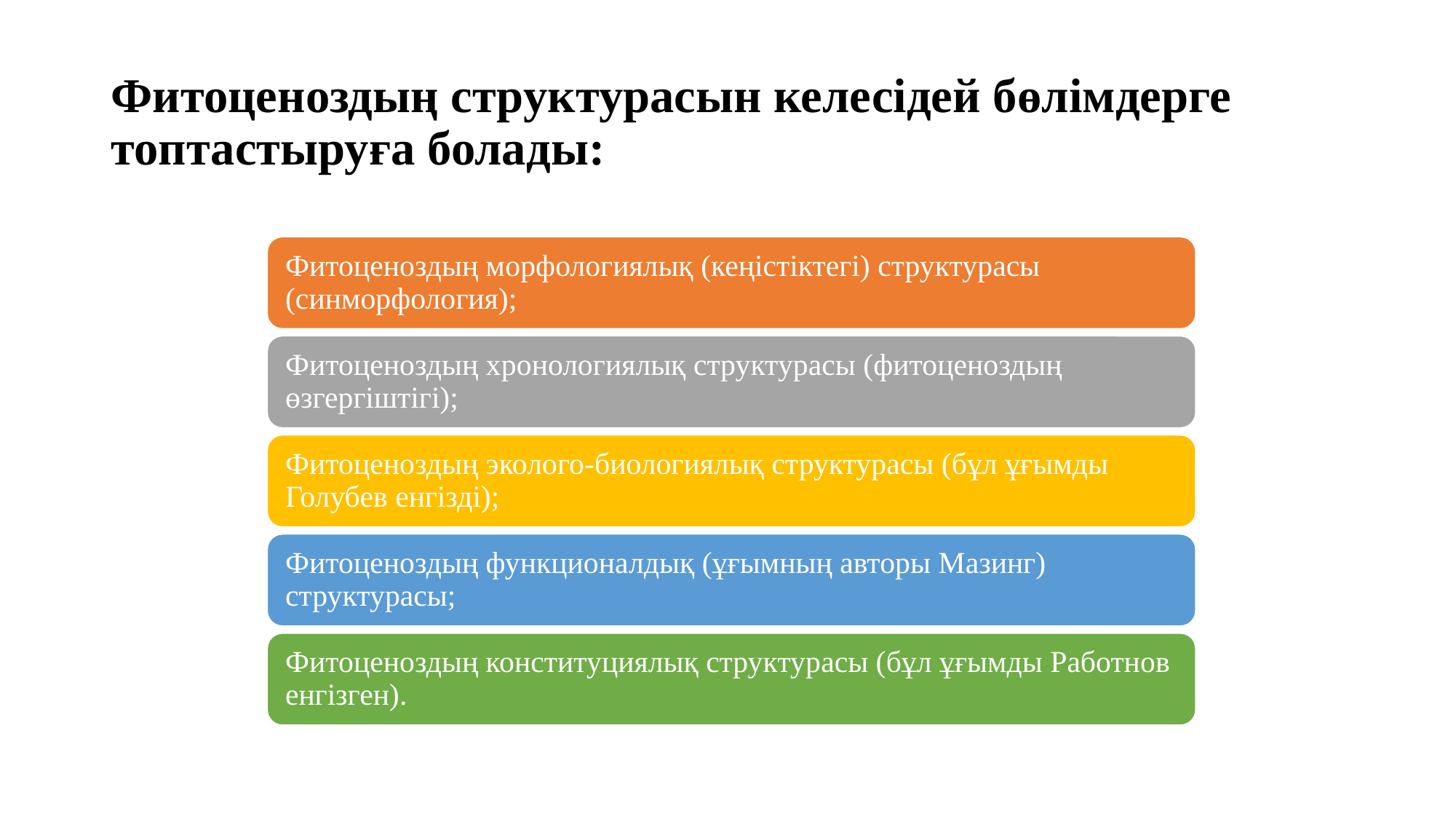

# Фитоценоздың структурасын келесідей бөлімдерге топтастыруға болады:
Фитоценоздың морфологиялық (кеңістіктегі) структурасы (синморфология);
Фитоценоздың хронологиялық структурасы (фитоценоздың өзгергіштігі);
Фитоценоздың эколого-биологиялық структурасы (бұл ұғымды Голубев енгізді);
Фитоценоздың функционалдық (ұғымның авторы Мазинг) структурасы;
Фитоценоздың конституциялық структурасы (бұл ұғымды Работнов енгізген).